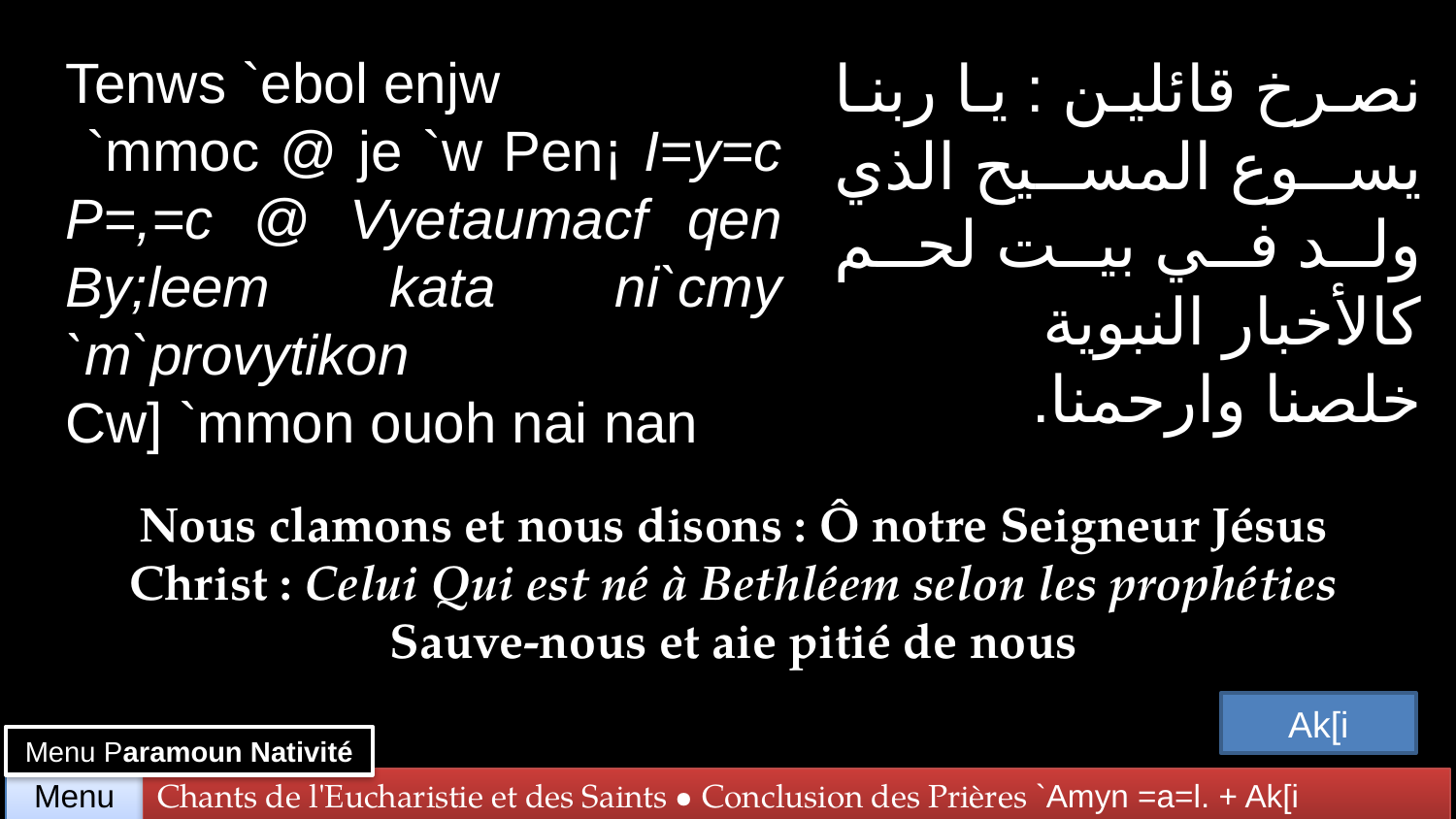

Tenws `ebol enjw
 `mmoc @ je `w Pen¡ I=y=c P=,=c @ Vyetaumacf qen By;leem kata ni`cmy `m`provytikon
Cw] `mmon ouoh nai nan
نصرخ قائلين : يا ربنا يسوع المسيح الذي ولد في بيت لحم كالأخبار النبوية
خلصنا وارحمنا.
Nous clamons et nous disons : Ô notre Seigneur Jésus Christ : Celui Qui est né à Bethléem selon les prophéties
Sauve-nous et aie pitié de nous
Ak[i
Menu Paramoun Nativité
Chants de l'Eucharistie et des Saints • Conclusion des Prières `Amyn =a=l. + Ak[i
Menu